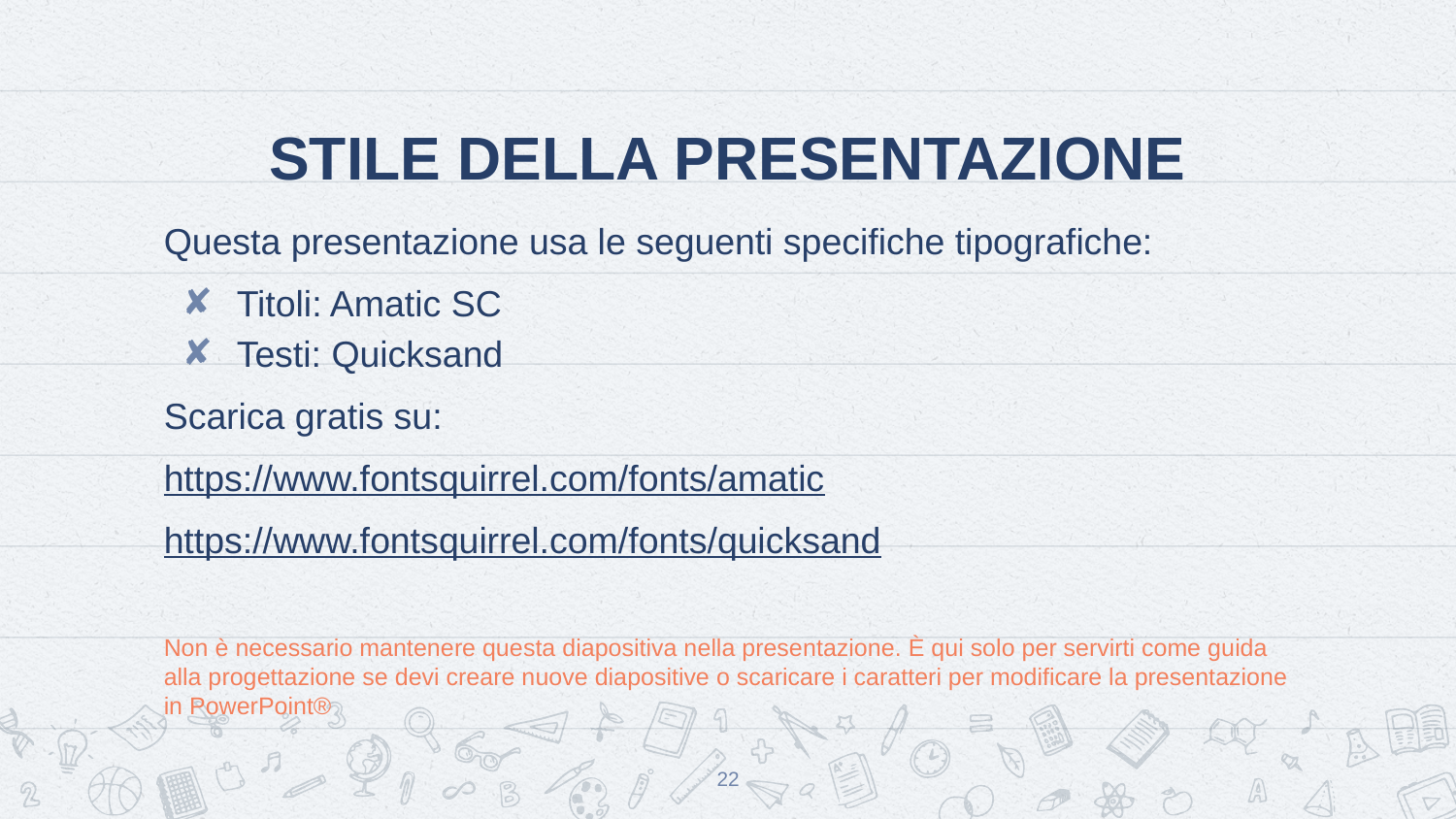

# STILE DELLA PRESENTAZIONE
Questa presentazione usa le seguenti specifiche tipografiche:
Titoli: Amatic SC
Testi: Quicksand
Scarica gratis su:
https://www.fontsquirrel.com/fonts/amatic
https://www.fontsquirrel.com/fonts/quicksand

Non è necessario mantenere questa diapositiva nella presentazione. È qui solo per servirti come guida alla progettazione se devi creare nuove diapositive o scaricare i caratteri per modificare la presentazione in PowerPoint®

22